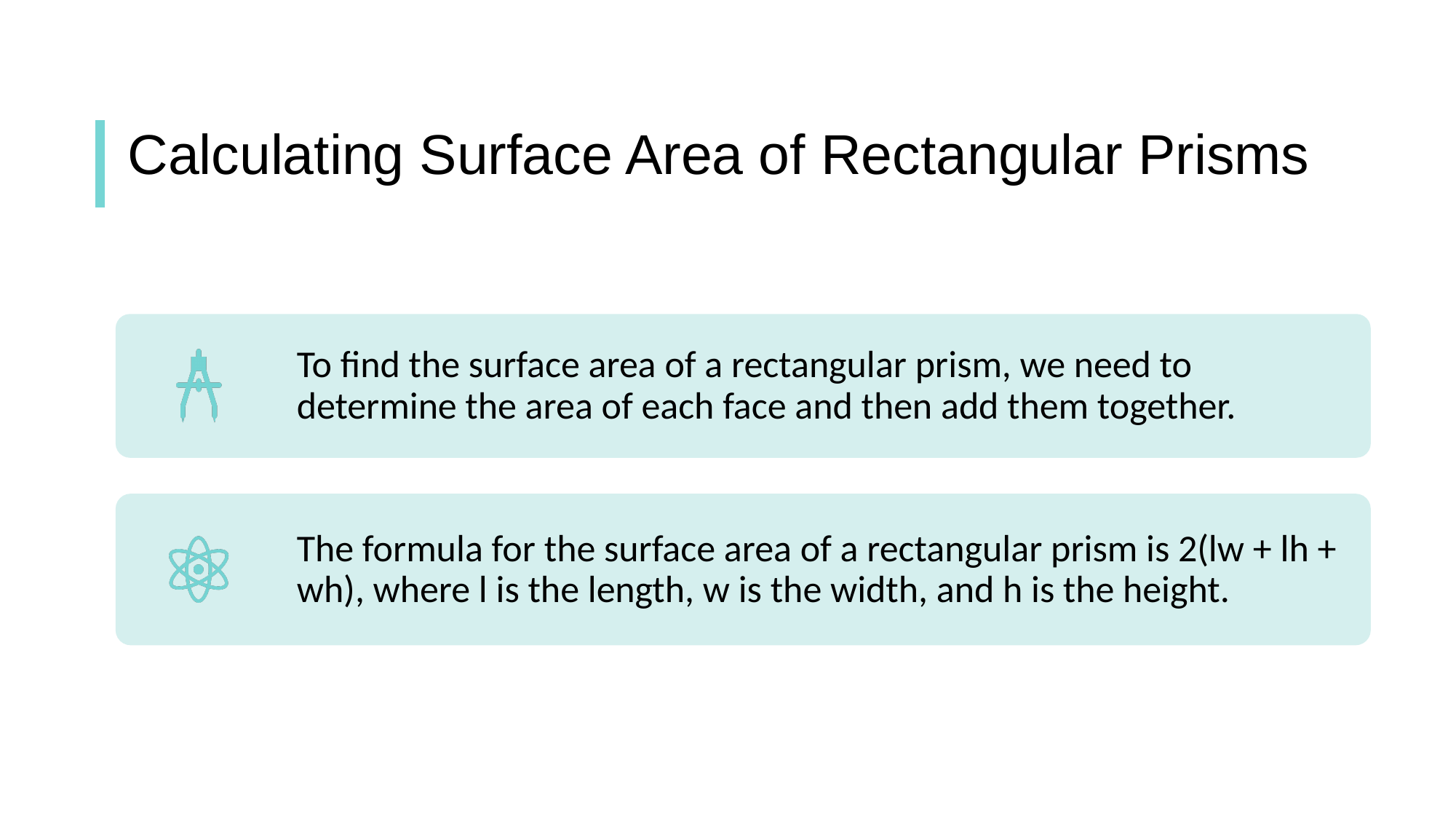

# Calculating Surface Area of Rectangular Prisms
To find the surface area of a rectangular prism, we need to determine the area of each face and then add them together.
The formula for the surface area of a rectangular prism is 2(lw + lh + wh), where l is the length, w is the width, and h is the height.